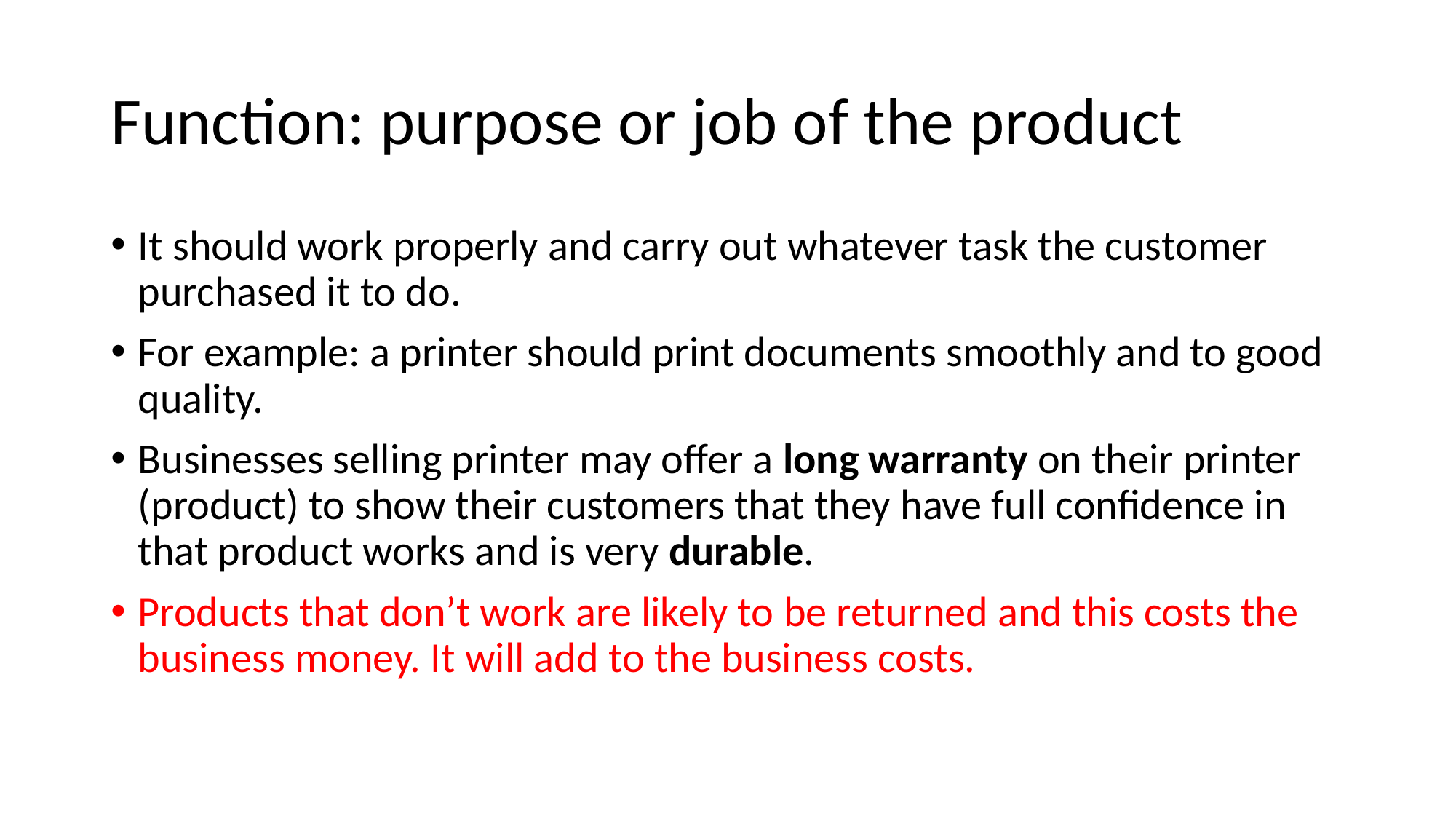

# Function: purpose or job of the product
It should work properly and carry out whatever task the customer purchased it to do.
For example: a printer should print documents smoothly and to good quality.
Businesses selling printer may offer a long warranty on their printer (product) to show their customers that they have full confidence in that product works and is very durable.
Products that don’t work are likely to be returned and this costs the business money. It will add to the business costs.